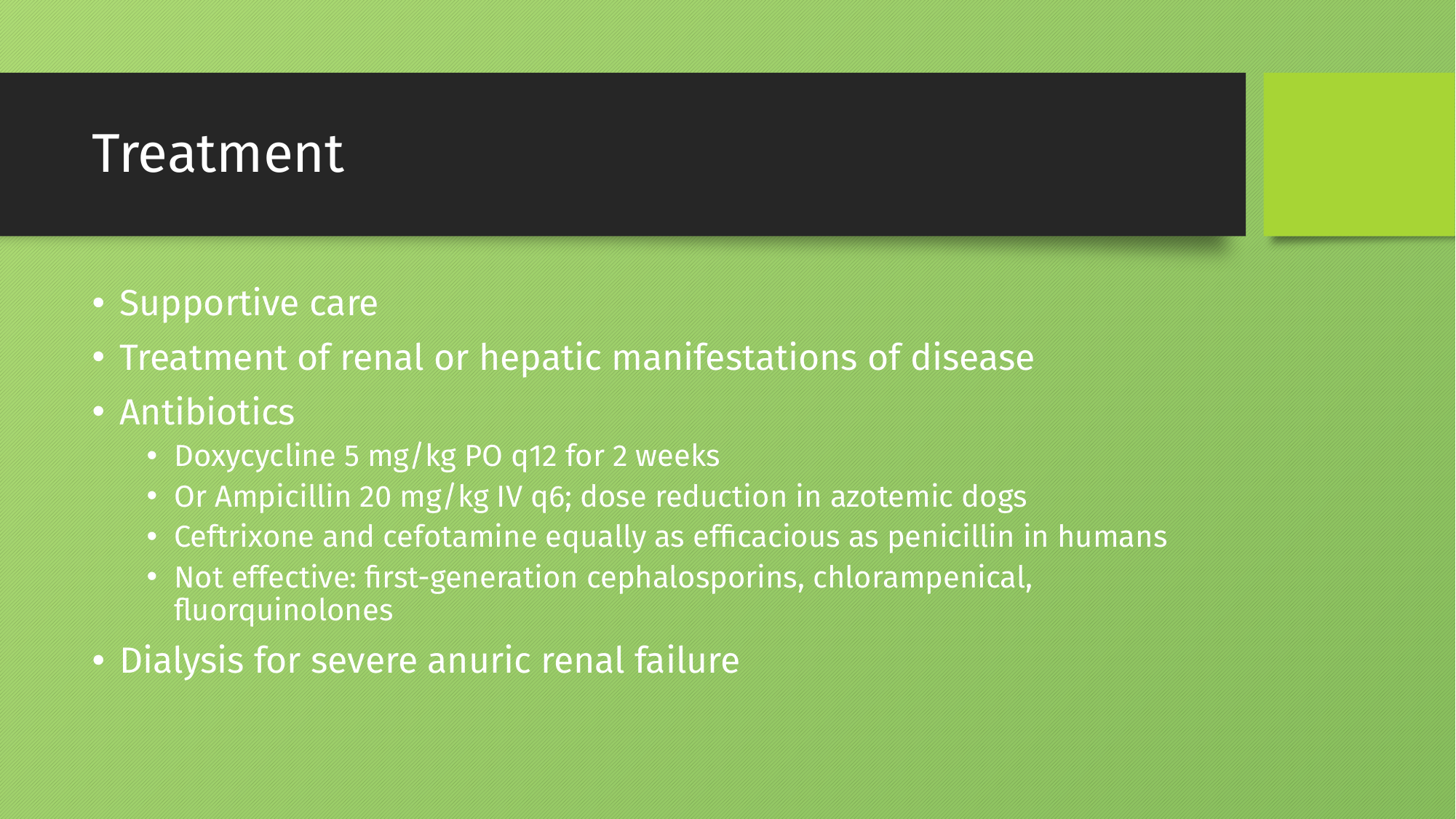

# Treatment
Supportive care
Treatment of renal or hepatic manifestations of disease
Antibiotics
Doxycycline 5 mg/kg PO q12 for 2 weeks
Or Ampicillin 20 mg/kg IV q6; dose reduction in azotemic dogs
Ceftrixone and cefotamine equally as efficacious as penicillin in humans
Not effective: first-generation cephalosporins, chlorampenical, fluorquinolones
Dialysis for severe anuric renal failure